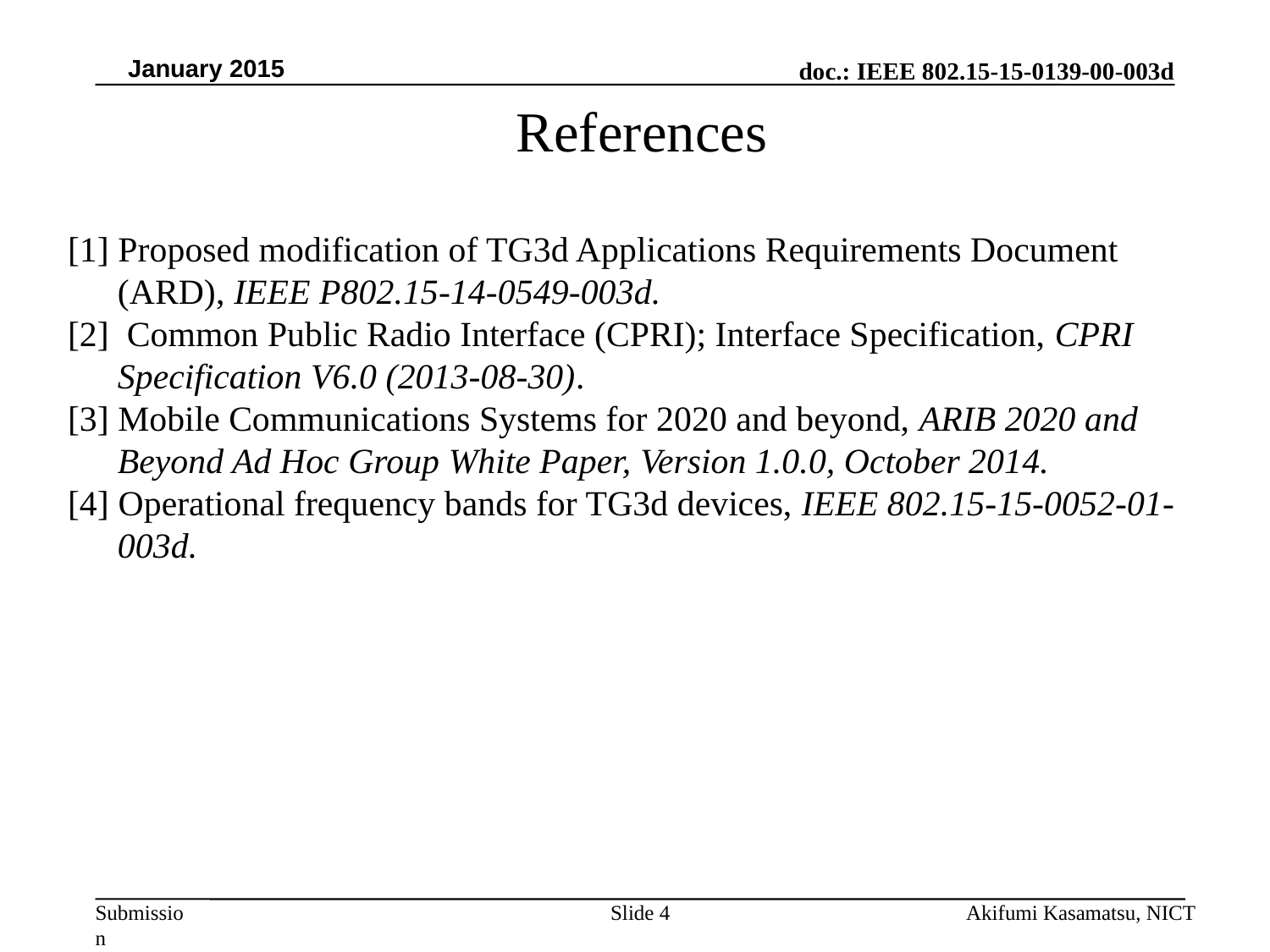

January 2015
References
[1] Proposed modification of TG3d Applications Requirements Document (ARD), IEEE P802.15-14-0549-003d.
[2]  Common Public Radio Interface (CPRI); Interface Specification, CPRI Specification V6.0 (2013-08-30).
[3] Mobile Communications Systems for 2020 and beyond, ARIB 2020 and Beyond Ad Hoc Group White Paper, Version 1.0.0, October 2014.
[4] Operational frequency bands for TG3d devices, IEEE 802.15-15-0052-01-003d.
Akifumi Kasamatsu, NICT
Slide 4